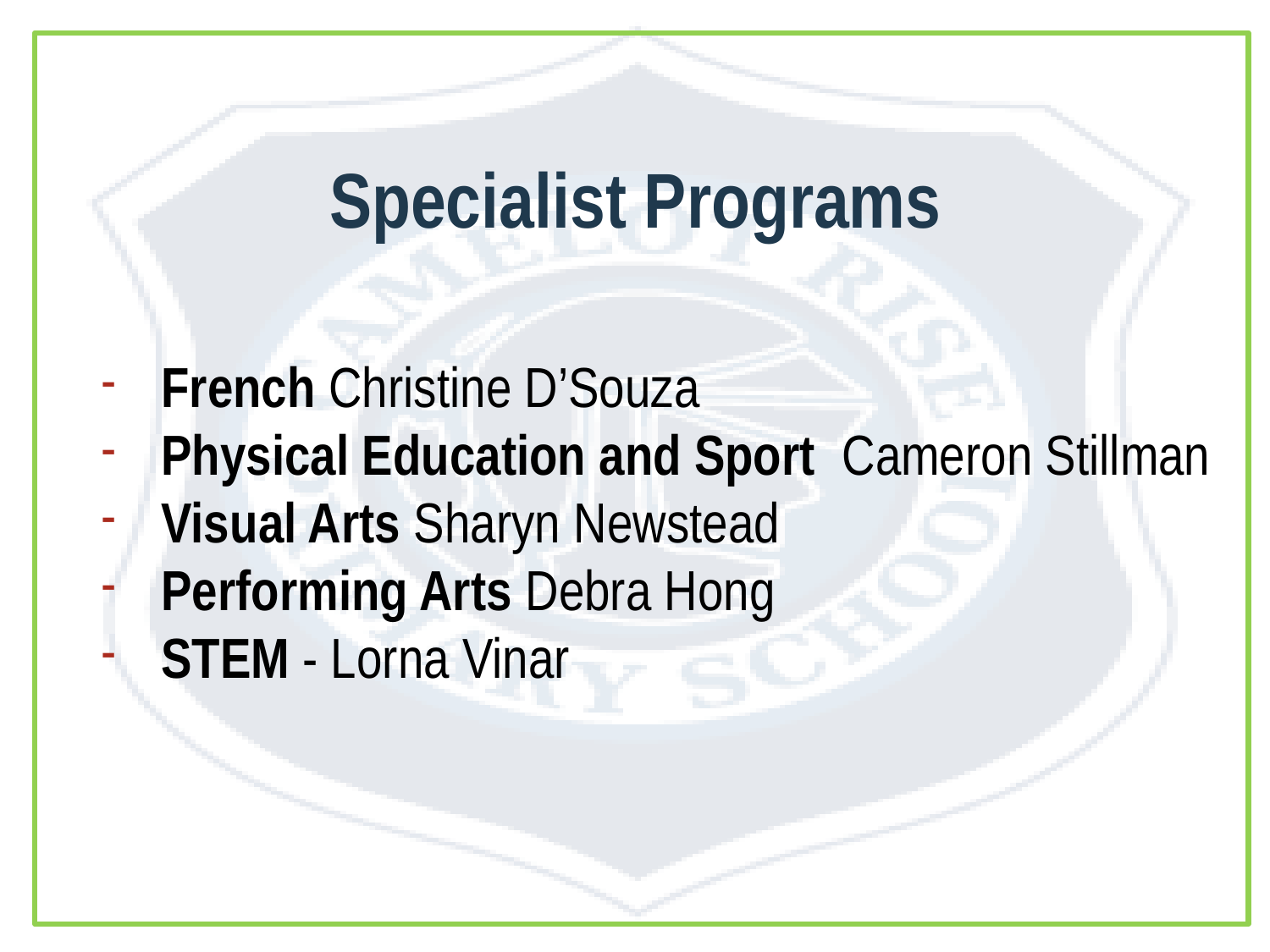

# Specialist Programs

French Christine D’Souza
Physical Education and Sport  Cameron Stillman
Visual Arts Sharyn Newstead
Performing Arts Debra Hong
STEM - Lorna Vinar